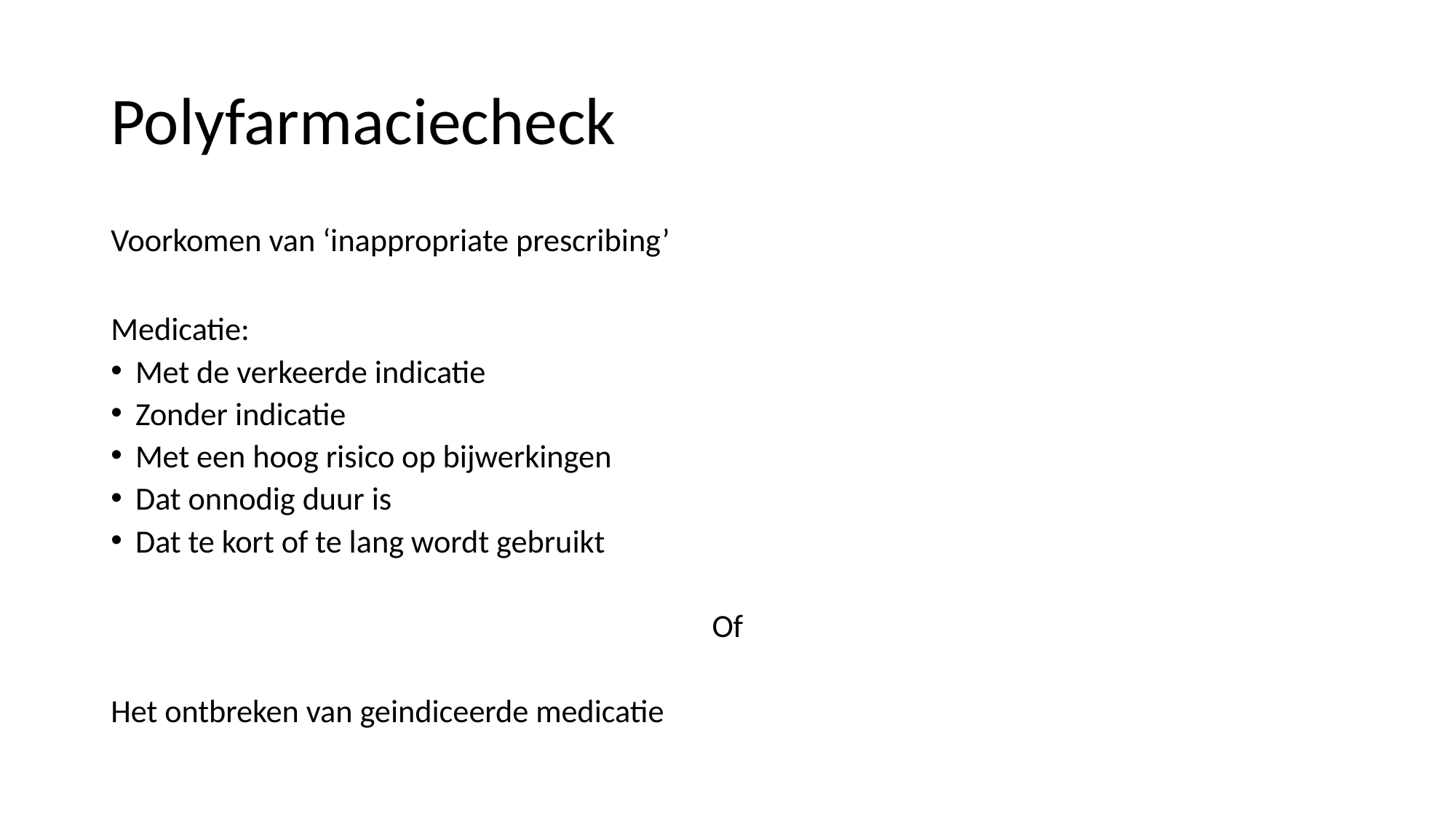

# Polyfarmaciecheck
Voorkomen van ‘inappropriate prescribing’

Medicatie:
Met de verkeerde indicatie
Zonder indicatie
Met een hoog risico op bijwerkingen
Dat onnodig duur is
Dat te kort of te lang wordt gebruikt

Of

Het ontbreken van geindiceerde medicatie